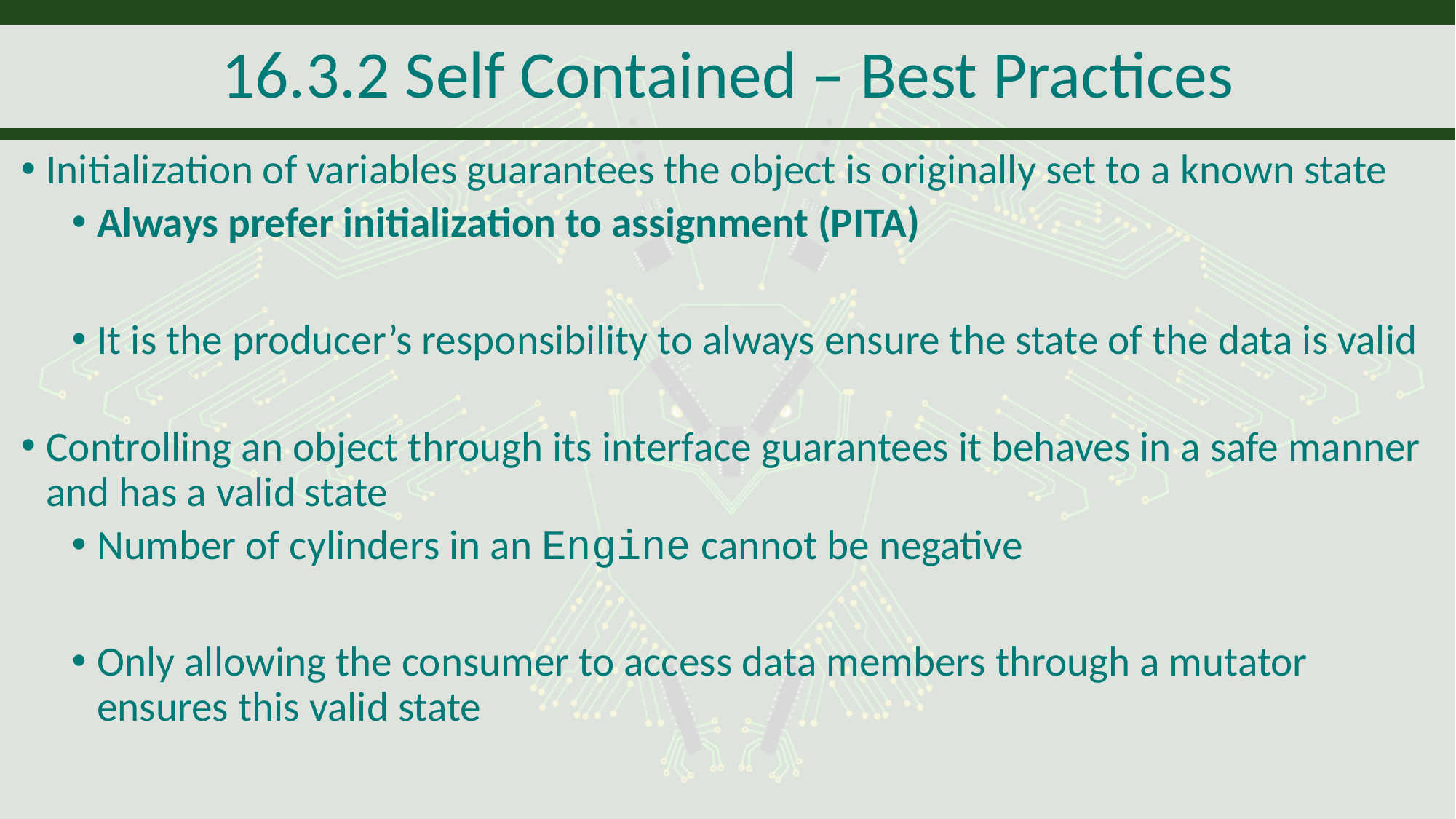

# 16.3.2 Self Contained – Best Practices
Initialization of variables guarantees the object is originally set to a known state
Always prefer initialization to assignment (PITA)

It is the producer’s responsibility to always ensure the state of the data is valid

Controlling an object through its interface guarantees it behaves in a safe manner and has a valid state
Number of cylinders in an Engine cannot be negative

Only allowing the consumer to access data members through a mutator ensures this valid state